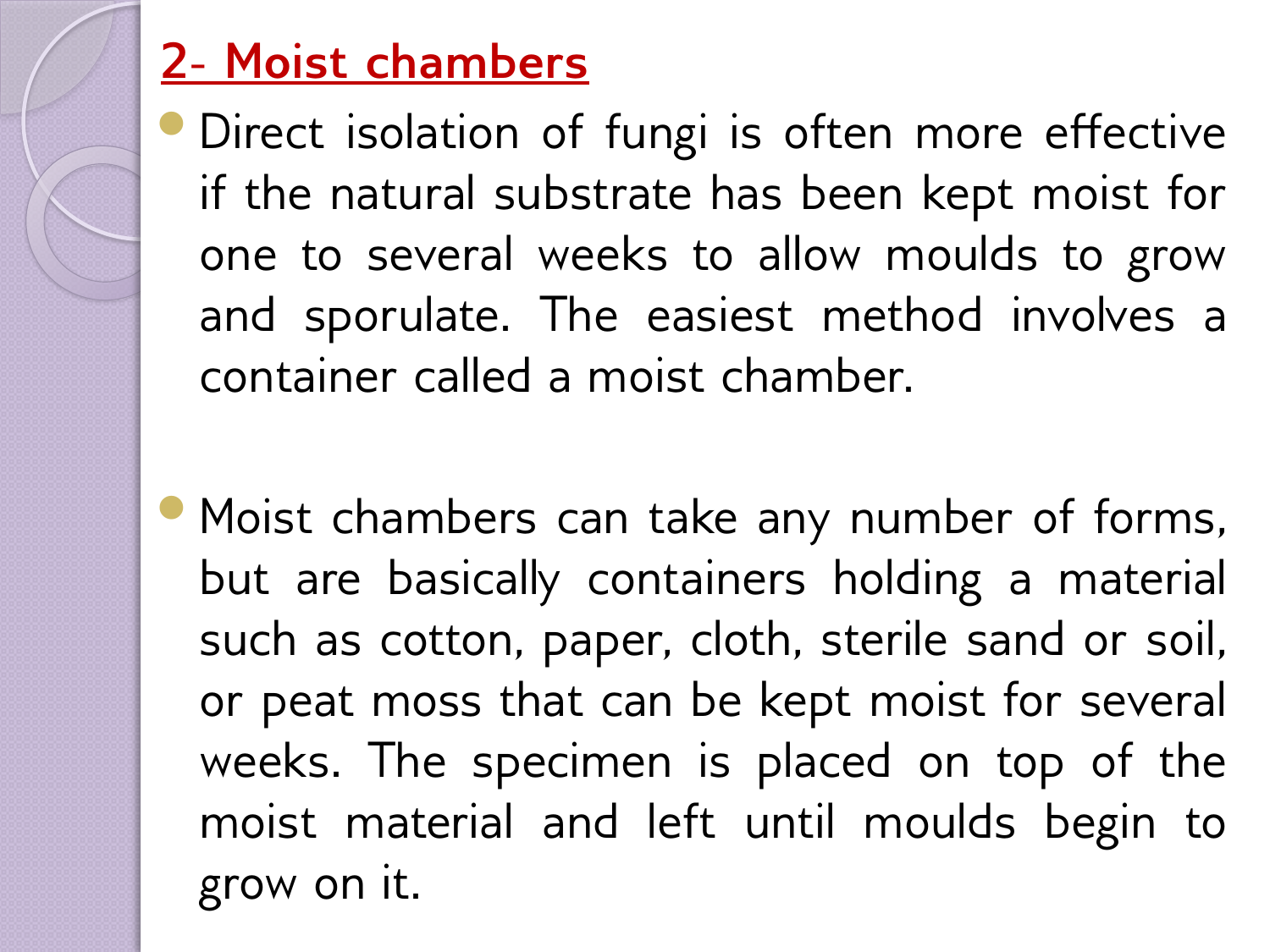

2- Moist chambers
Direct isolation of fungi is often more effective if the natural substrate has been kept moist for one to several weeks to allow moulds to grow and sporulate. The easiest method involves a container called a moist chamber.

Moist chambers can take any number of forms, but are basically containers holding a material such as cotton, paper, cloth, sterile sand or soil, or peat moss that can be kept moist for several weeks. The specimen is placed on top of the moist material and left until moulds begin to grow on it.